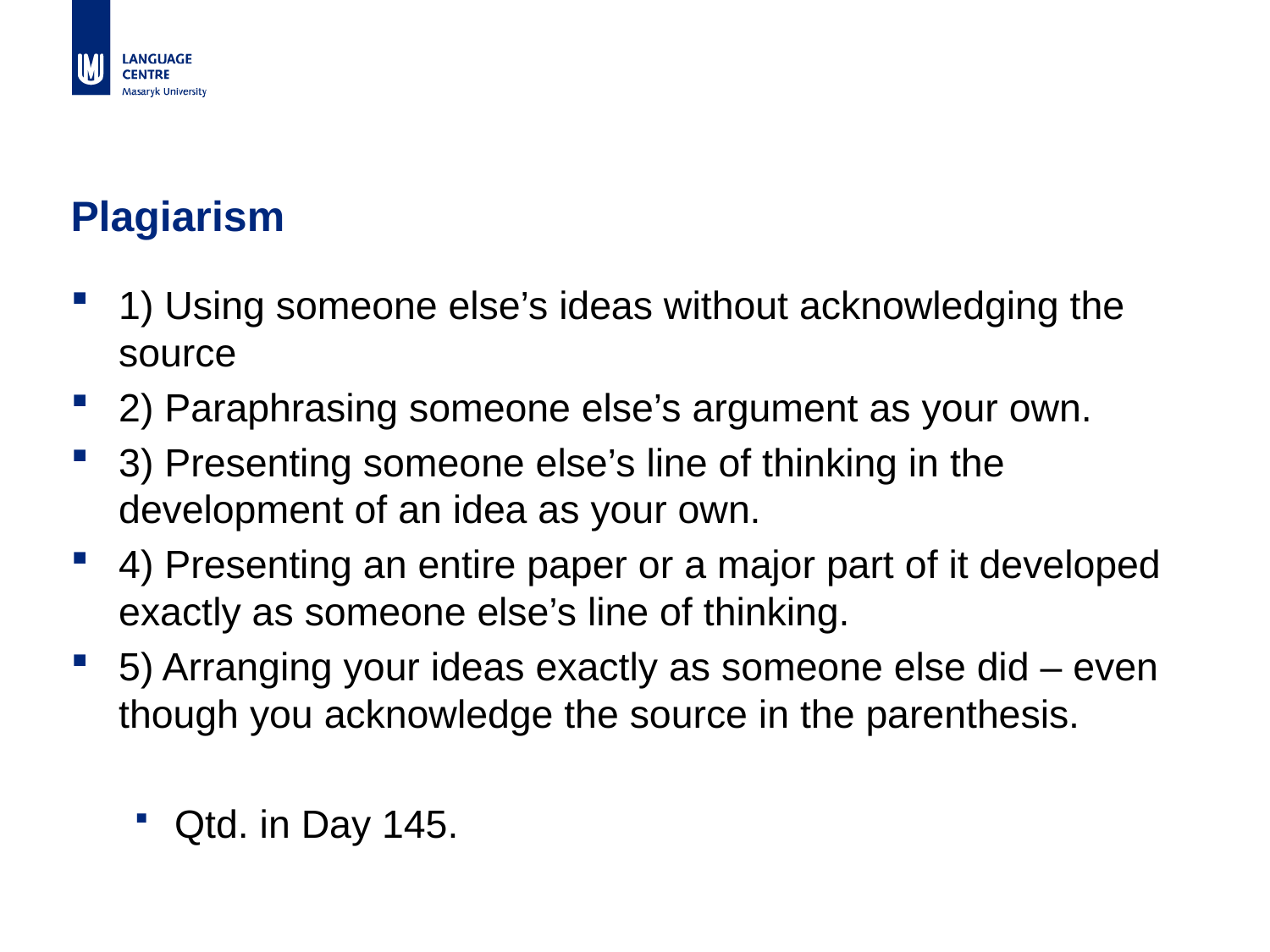

# Plagiarism
1) Using someone else’s ideas without acknowledging the source
2) Paraphrasing someone else’s argument as your own.
3) Presenting someone else’s line of thinking in the development of an idea as your own.
4) Presenting an entire paper or a major part of it developed exactly as someone else’s line of thinking.
5) Arranging your ideas exactly as someone else did – even though you acknowledge the source in the parenthesis.

Qtd. in Day 145.